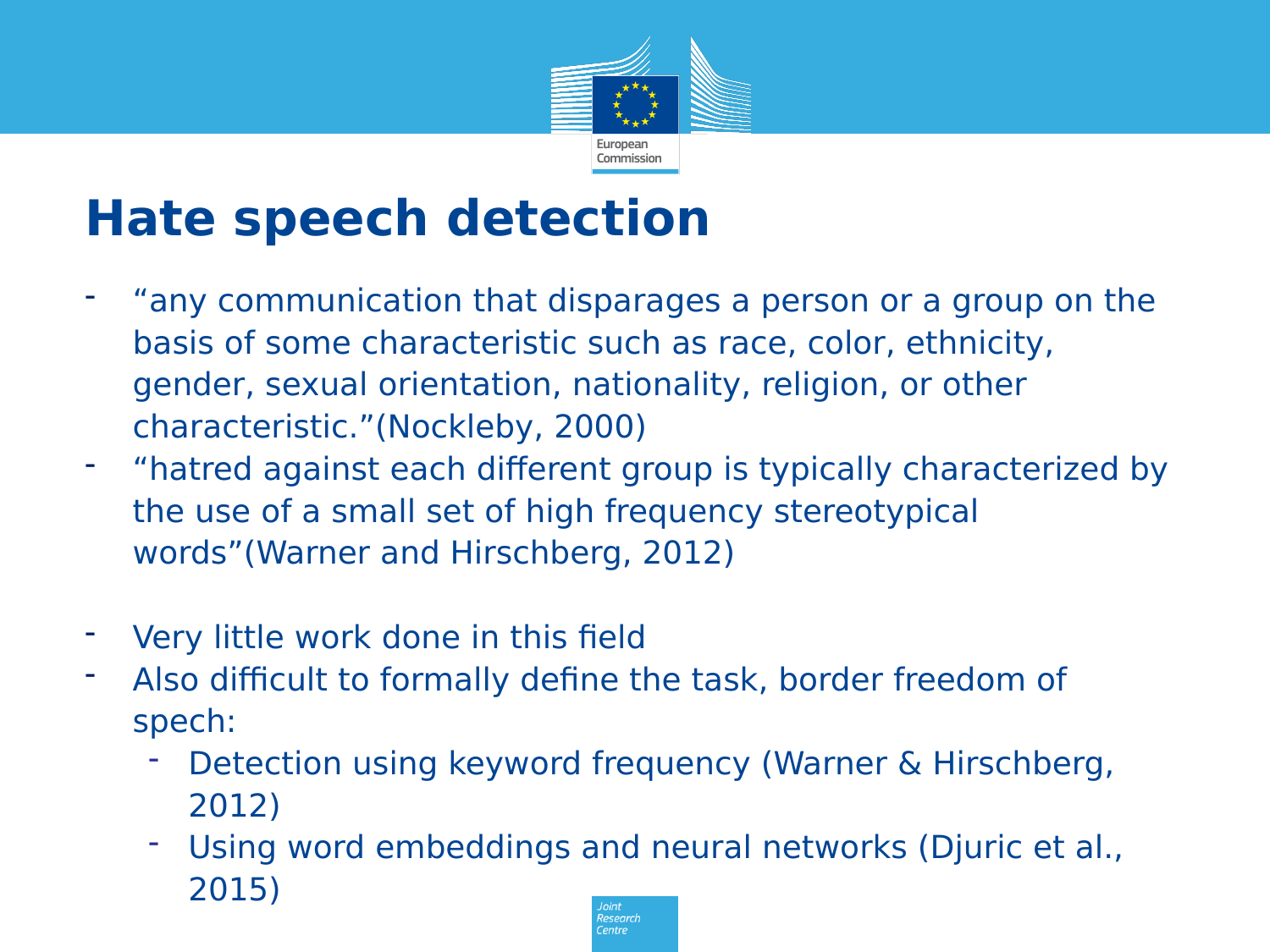

# Hate speech detection
“any communication that disparages a person or a group on the basis of some characteristic such as race, color, ethnicity, gender, sexual orientation, nationality, religion, or other characteristic.”(Nockleby, 2000)
“hatred against each different group is typically characterized by the use of a small set of high frequency stereotypical words”(Warner and Hirschberg, 2012)

Very little work done in this field
Also difficult to formally define the task, border freedom of spech:
Detection using keyword frequency (Warner & Hirschberg, 2012)
Using word embeddings and neural networks (Djuric et al., 2015)